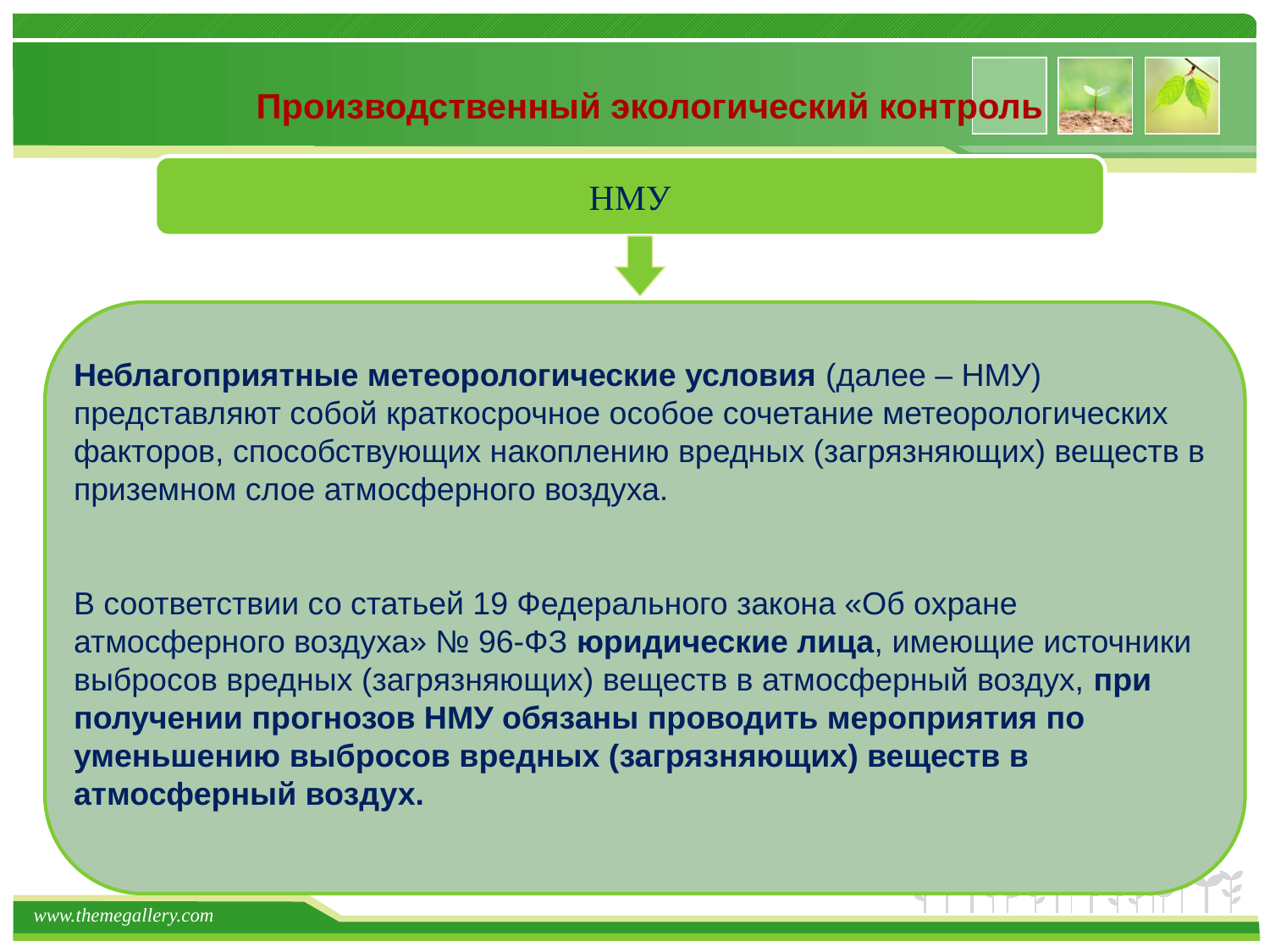

Производственный экологический контроль
НМУ

Неблагоприятные метеорологические условия (далее – НМУ) представляют собой краткосрочное особое сочетание метеорологических факторов, способствующих накоплению вредных (загрязняющих) веществ в приземном слое атмосферного воздуха.

В соответствии со статьей 19 Федерального закона «Об охране атмосферного воздуха» № 96-ФЗ юридические лица, имеющие источники выбросов вредных (загрязняющих) веществ в атмосферный воздух, при получении прогнозов НМУ обязаны проводить мероприятия по уменьшению выбросов вредных (загрязняющих) веществ в атмосферный воздух.